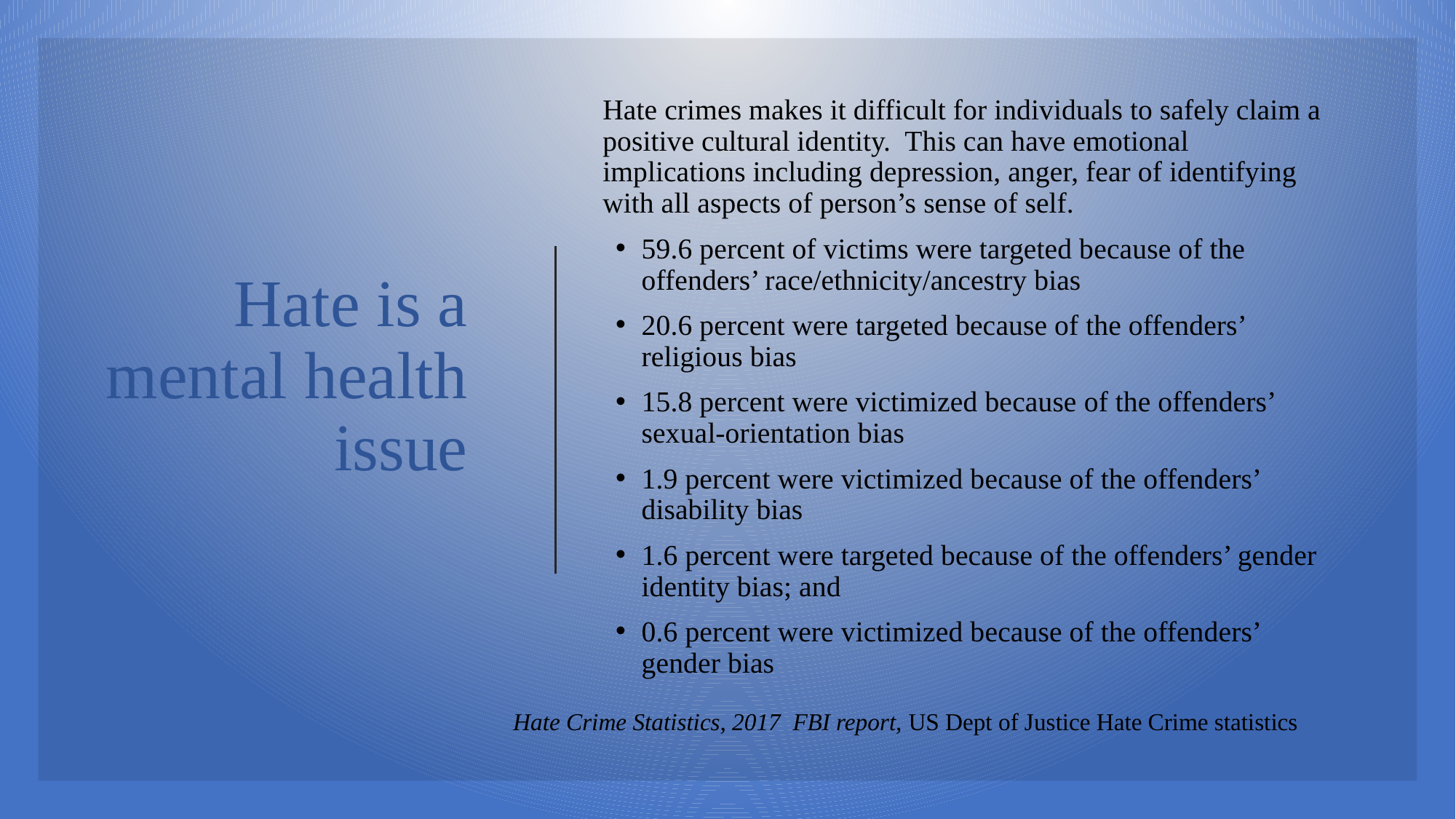

# Hate is a mental health issue
Hate crimes makes it difficult for individuals to safely claim a positive cultural identity.  This can have emotional implications including depression, anger, fear of identifying with all aspects of person’s sense of self.
59.6 percent of victims were targeted because of the offenders’ race/ethnicity/ancestry bias
20.6 percent were targeted because of the offenders’ religious bias
15.8 percent were victimized because of the offenders’ sexual-orientation bias
1.9 percent were victimized because of the offenders’ disability bias
1.6 percent were targeted because of the offenders’ gender identity bias; and
0.6 percent were victimized because of the offenders’ gender bias

Hate Crime Statistics, 2017  FBI report, US Dept of Justice Hate Crime statistics